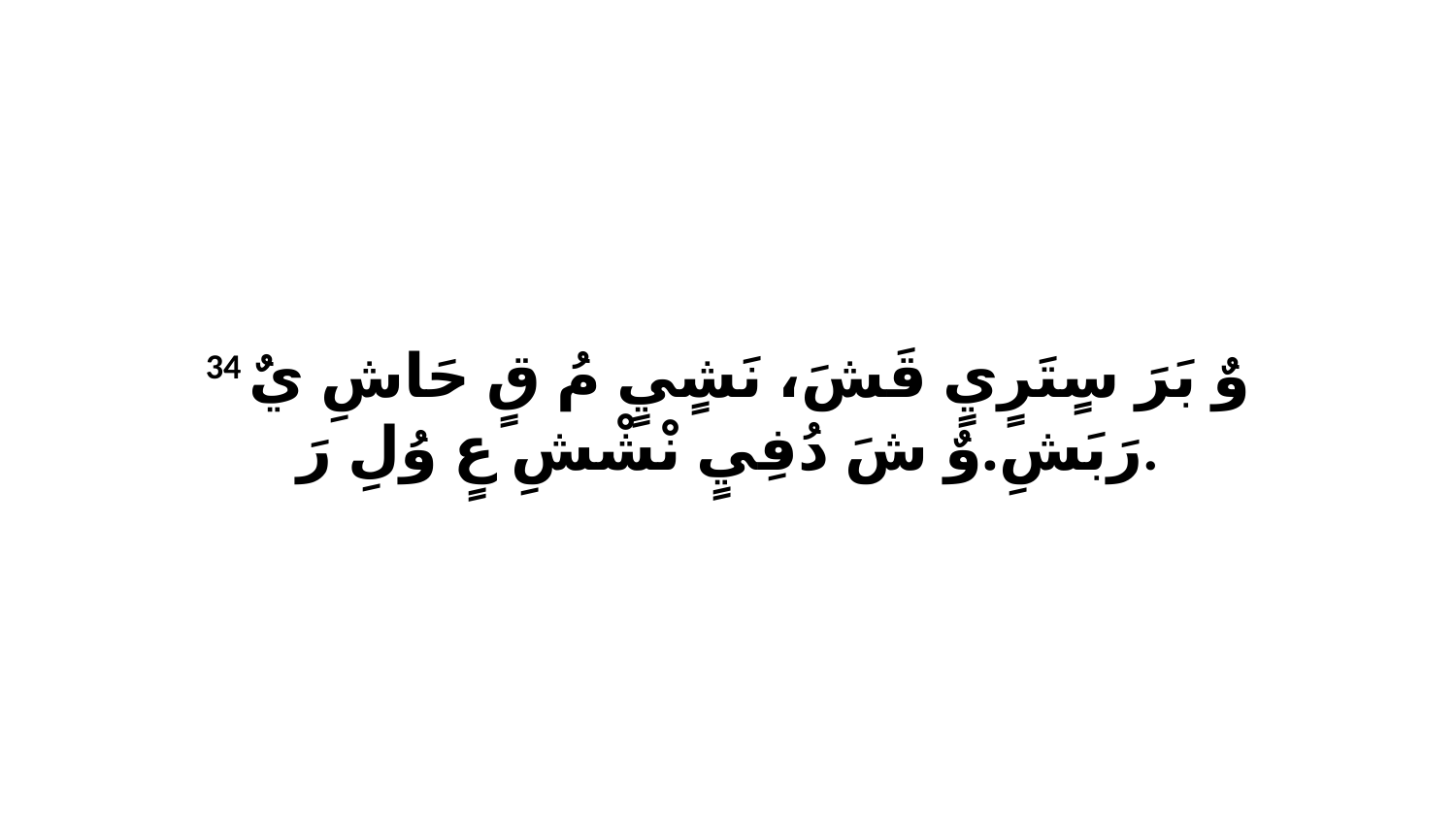

34 وٌ بَرَ سٍتَرٍيٍ قَشَ، نَشٍيٍ مُ قٍ حَاشِ يٌ رَبَشِ.وٌ شَ دُفِيٍ نْشْشِ عٍ وُلِ رَ.